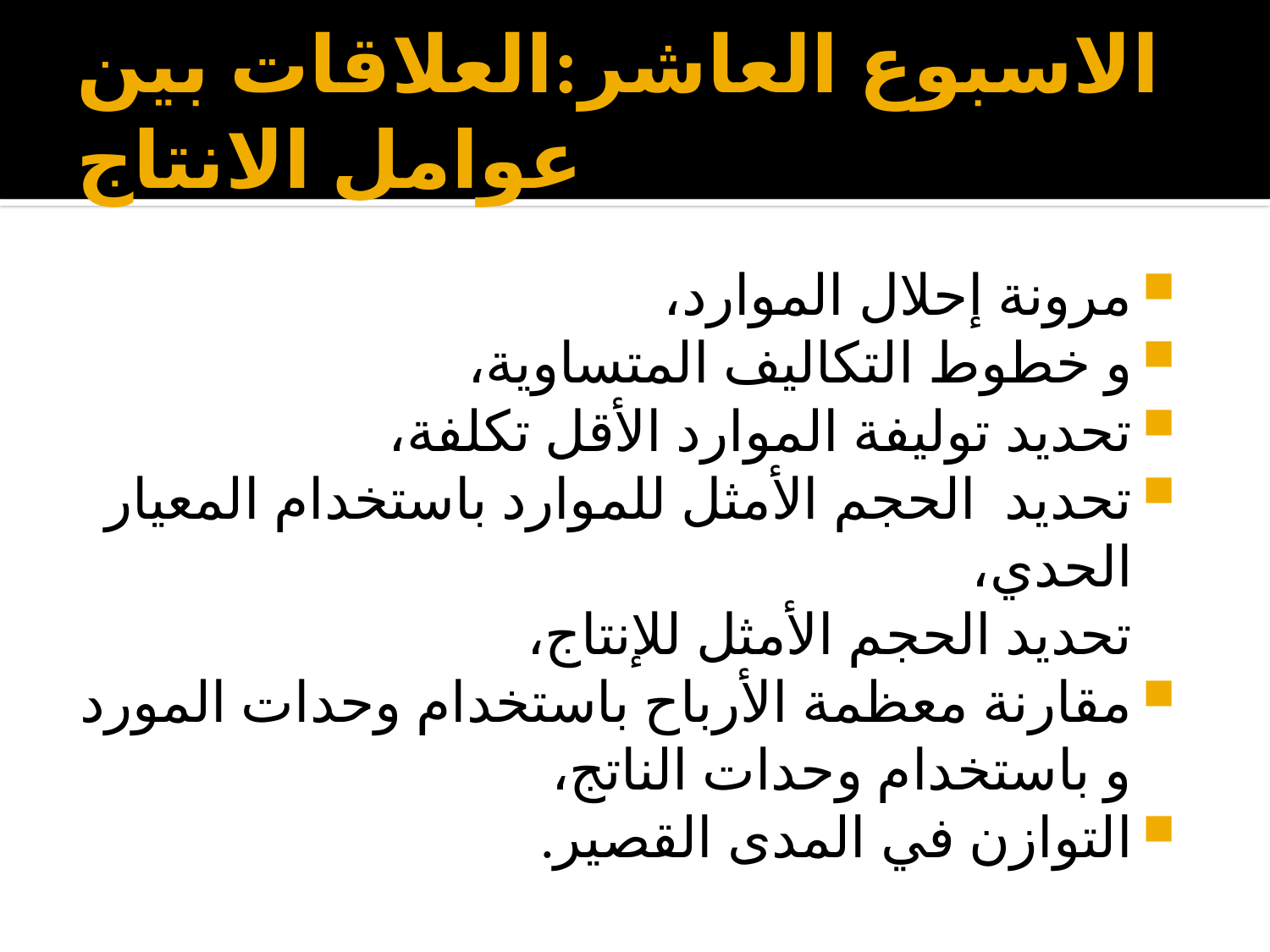

# الاسبوع العاشر:العلاقات بين عوامل الانتاج
مرونة إحلال الموارد،
و خطوط التكاليف المتساوية،
تحديد توليفة الموارد الأقل تكلفة،
تحديد  الحجم الأمثل للموارد باستخدام المعيار الحدي،
تحديد الحجم الأمثل للإنتاج،
مقارنة معظمة الأرباح باستخدام وحدات المورد و باستخدام وحدات الناتج،
التوازن في المدى القصير.